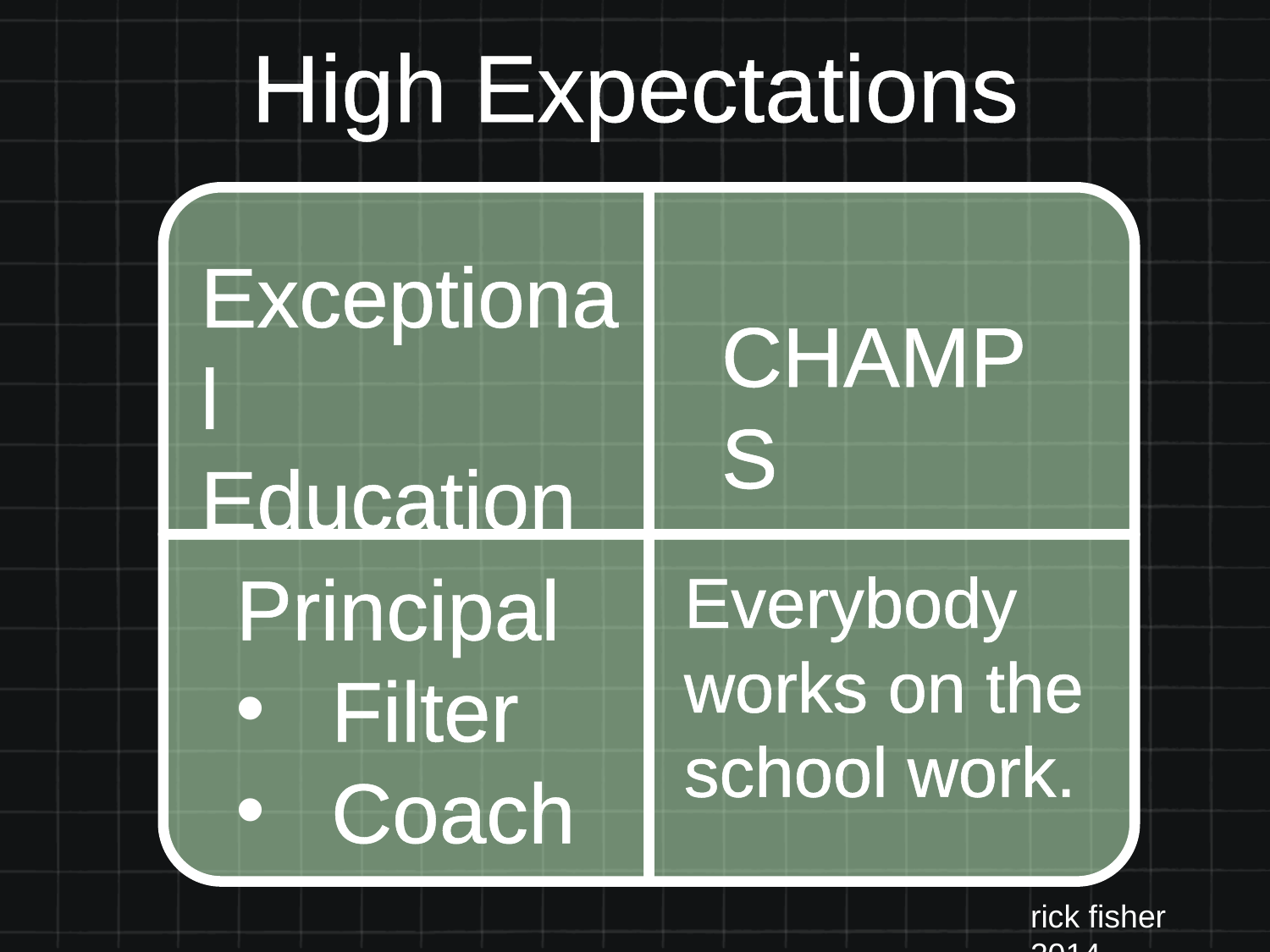

High Expectations

Exceptional
Education
CHAMPS
Principal
Filter
Coach
Everybody works on the school work.
rick fisher 2014